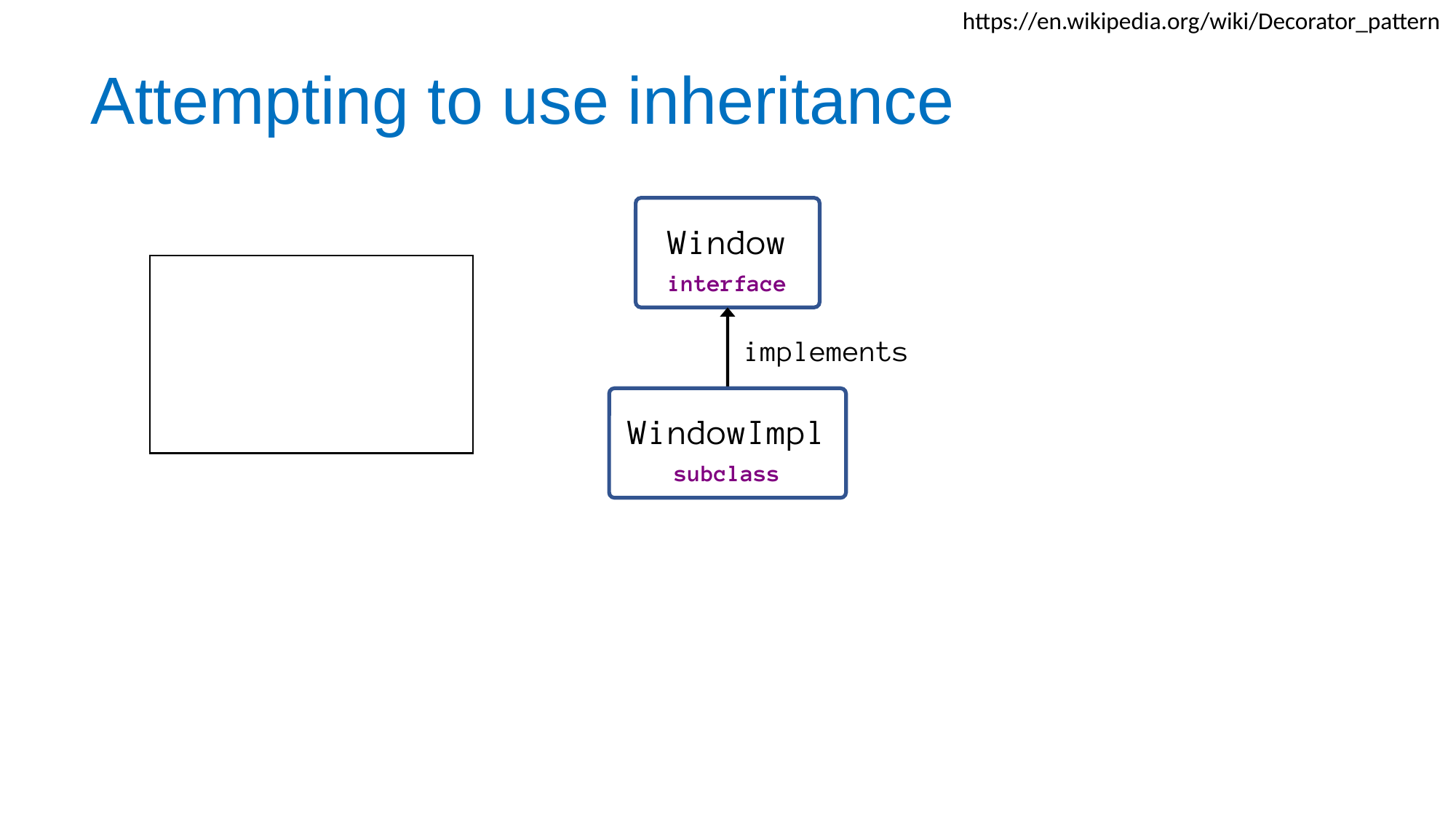

https://en.wikipedia.org/wiki/Decorator_pattern
# Attempting to use inheritance
Window
interface

implements
WindowImpl
subclass